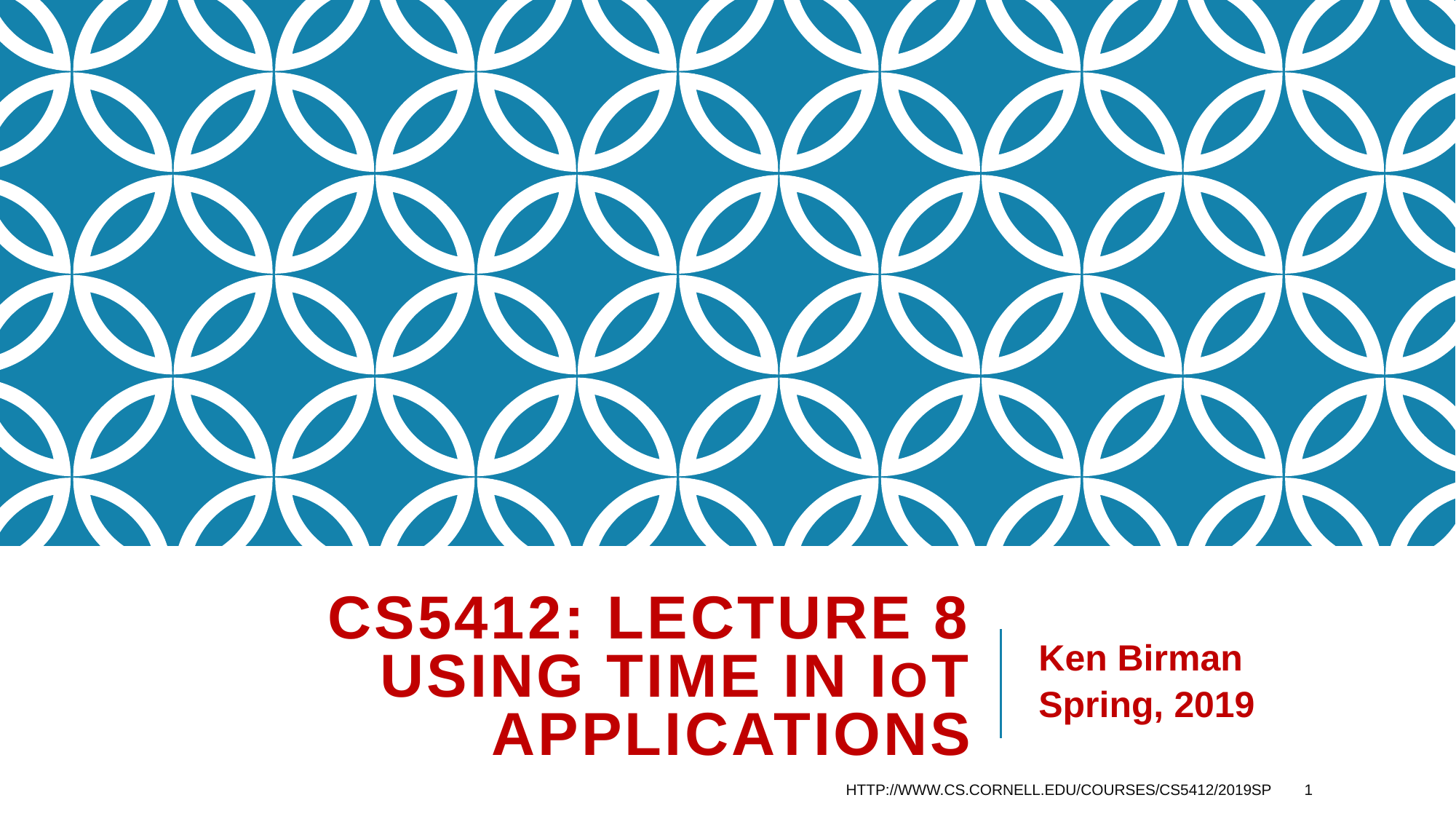

# CS5412: Lecture 8 Using Time in IoT Applications
Ken Birman
Spring, 2019
http://www.cs.cornell.edu/courses/cs5412/2019sp
1